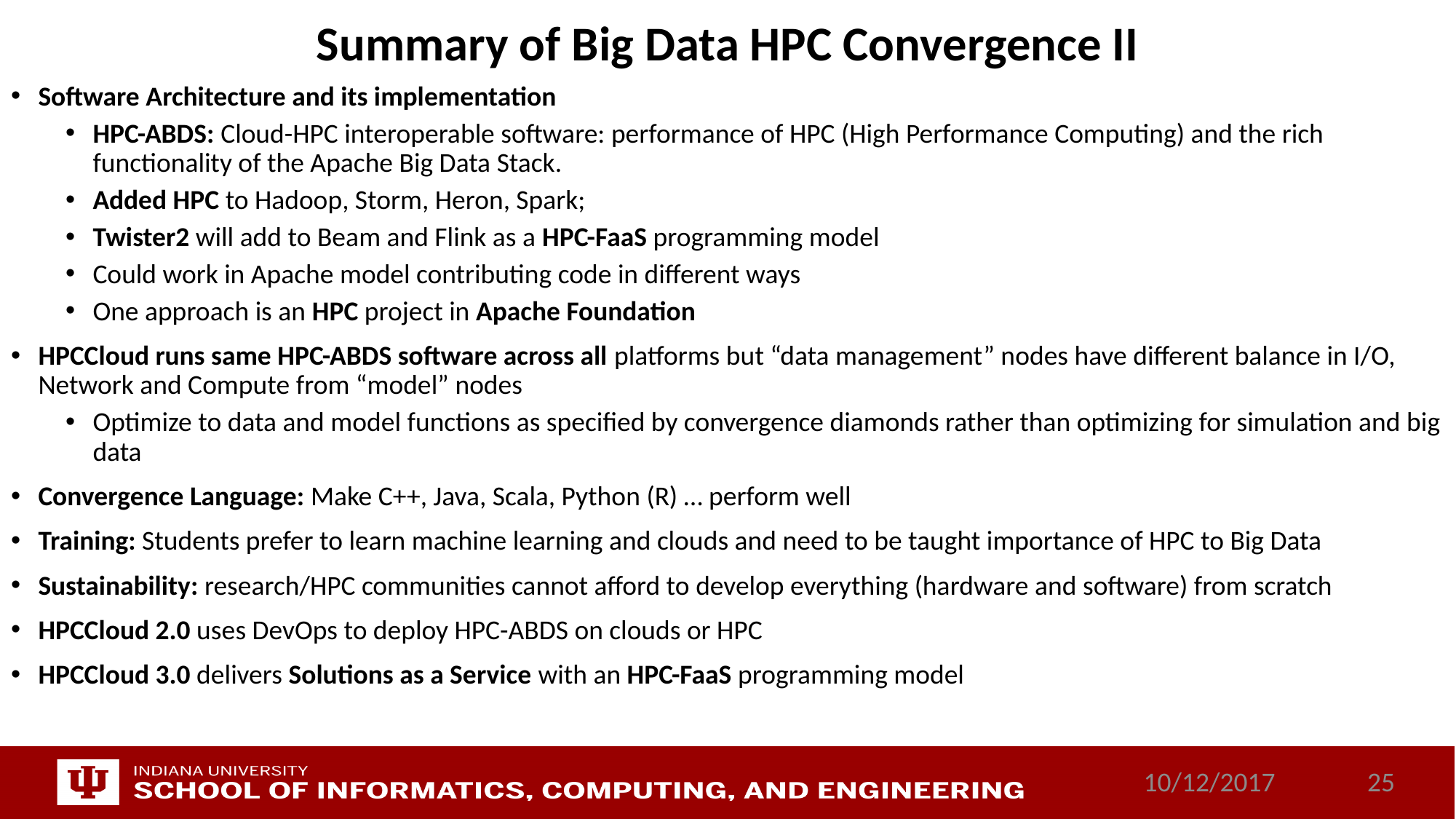

# Summary of Big Data HPC Convergence II
Software Architecture and its implementation
HPC-ABDS: Cloud-HPC interoperable software: performance of HPC (High Performance Computing) and the rich functionality of the Apache Big Data Stack.
Added HPC to Hadoop, Storm, Heron, Spark;
Twister2 will add to Beam and Flink as a HPC-FaaS programming model
Could work in Apache model contributing code in different ways
One approach is an HPC project in Apache Foundation
HPCCloud runs same HPC-ABDS software across all platforms but “data management” nodes have different balance in I/O, Network and Compute from “model” nodes
Optimize to data and model functions as specified by convergence diamonds rather than optimizing for simulation and big data
Convergence Language: Make C++, Java, Scala, Python (R) … perform well
Training: Students prefer to learn machine learning and clouds and need to be taught importance of HPC to Big Data
Sustainability: research/HPC communities cannot afford to develop everything (hardware and software) from scratch
HPCCloud 2.0 uses DevOps to deploy HPC-ABDS on clouds or HPC
HPCCloud 3.0 delivers Solutions as a Service with an HPC-FaaS programming model
10/12/2017
25